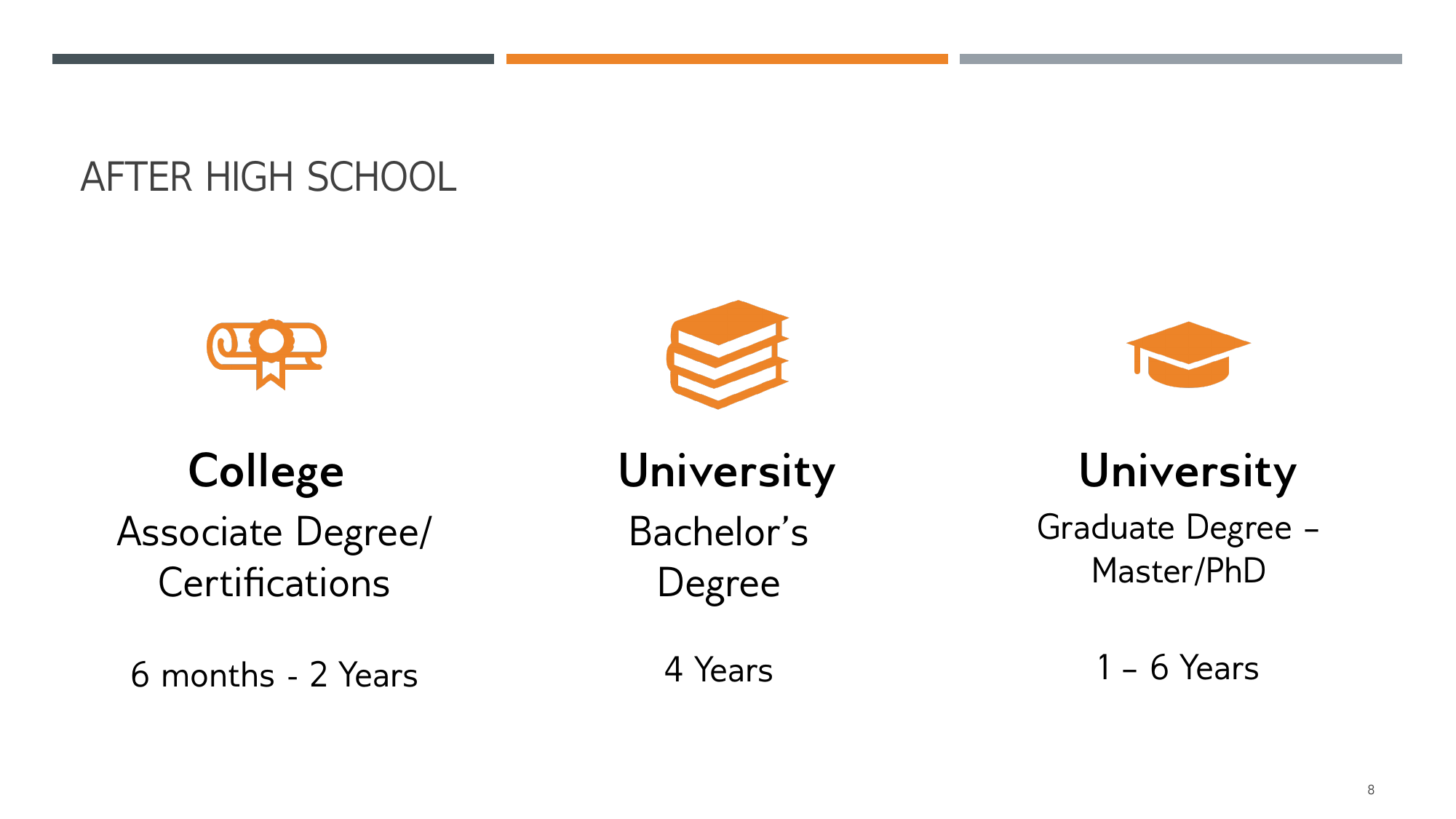

# After high school
College
Associate Degree/ Certifications

6 months - 2 Years
University
Bachelor’s Degree

4 Years
University
Graduate Degree – Master/PhD

1 – 6 Years

8